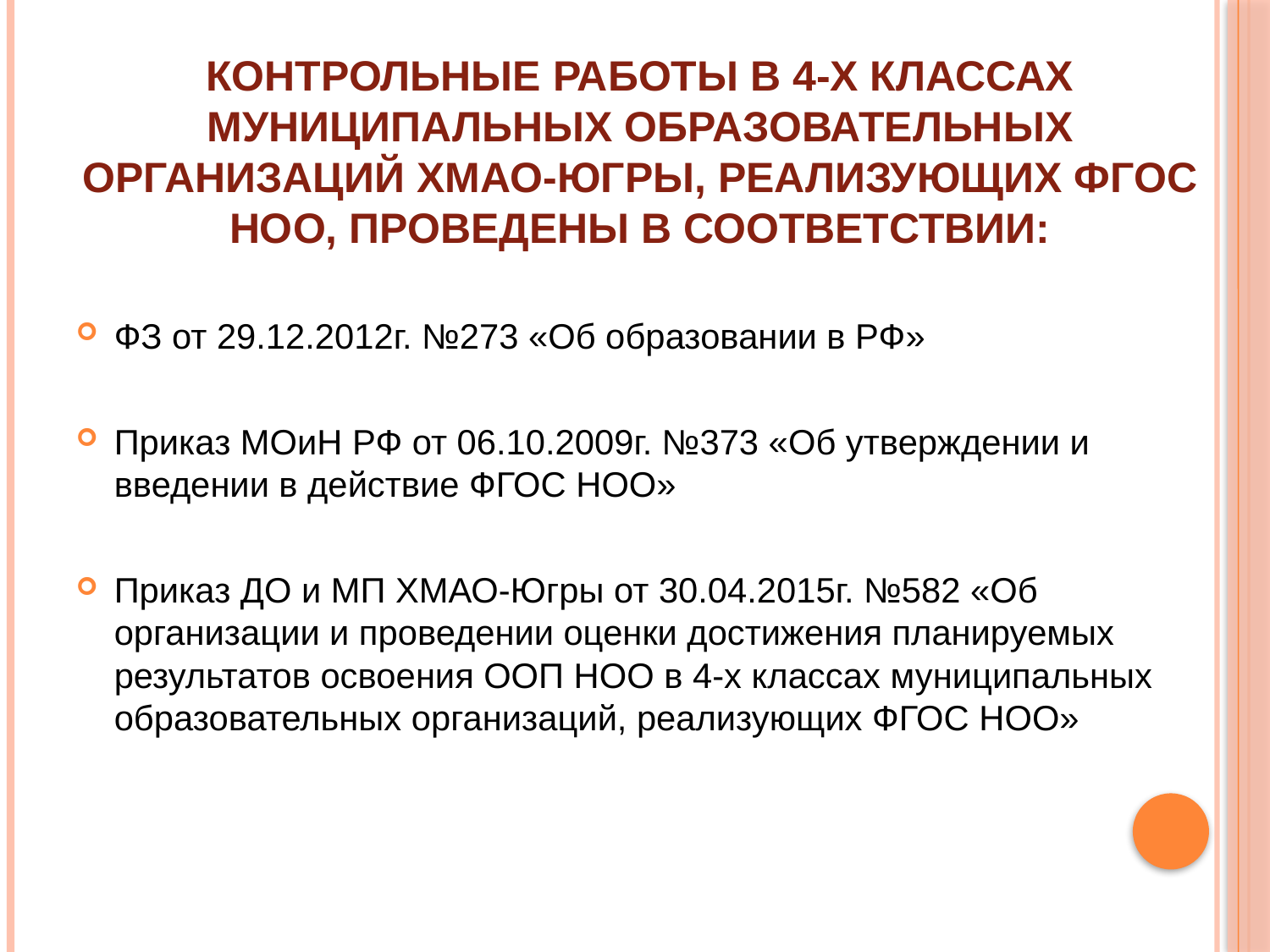

# Контрольные работы в 4-х классах Муниципальных образовательных организаций ХМАО-Югры, реализующих ФГОС НОО, проведены в соответствии:
ФЗ от 29.12.2012г. №273 «Об образовании в РФ»

Приказ МОиН РФ от 06.10.2009г. №373 «Об утверждении и введении в действие ФГОС НОО»

Приказ ДО и МП ХМАО-Югры от 30.04.2015г. №582 «Об организации и проведении оценки достижения планируемых результатов освоения ООП НОО в 4-х классах муниципальных образовательных организаций, реализующих ФГОС НОО»